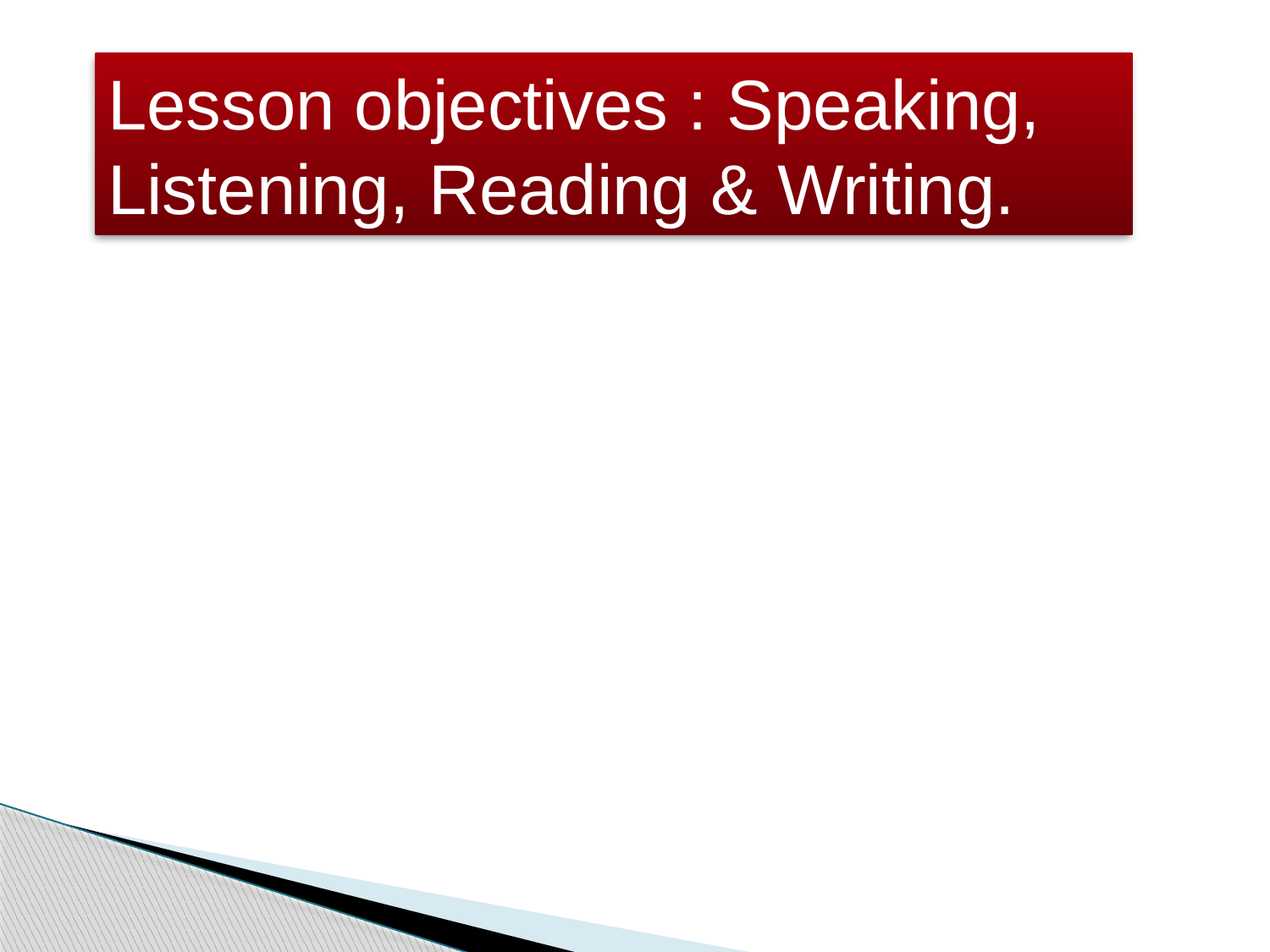

Lesson objectives : Speaking, Listening, Reading & Writing.